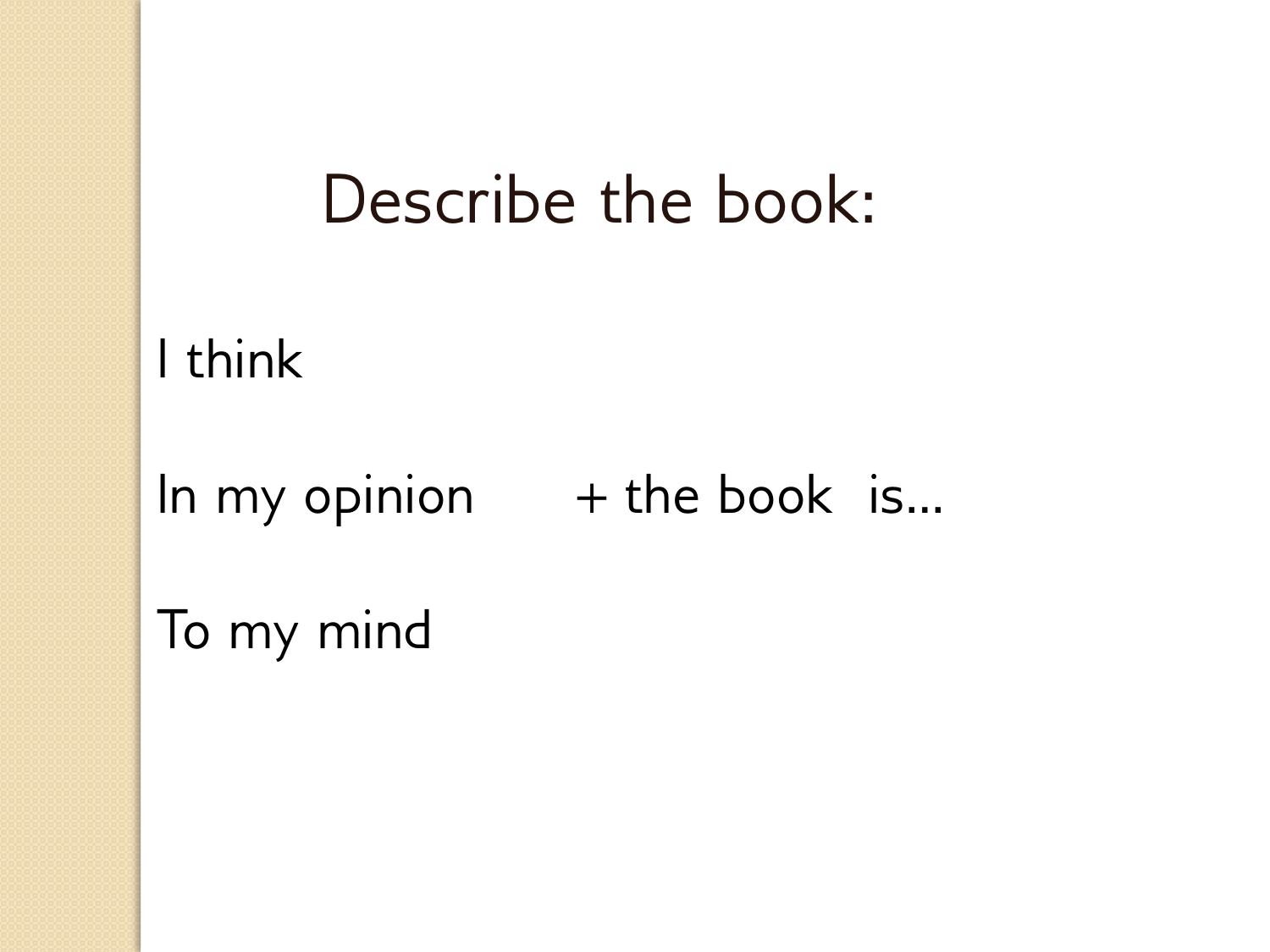

Describe the book:

I think

In my opinion      + the book  is…

To my mind